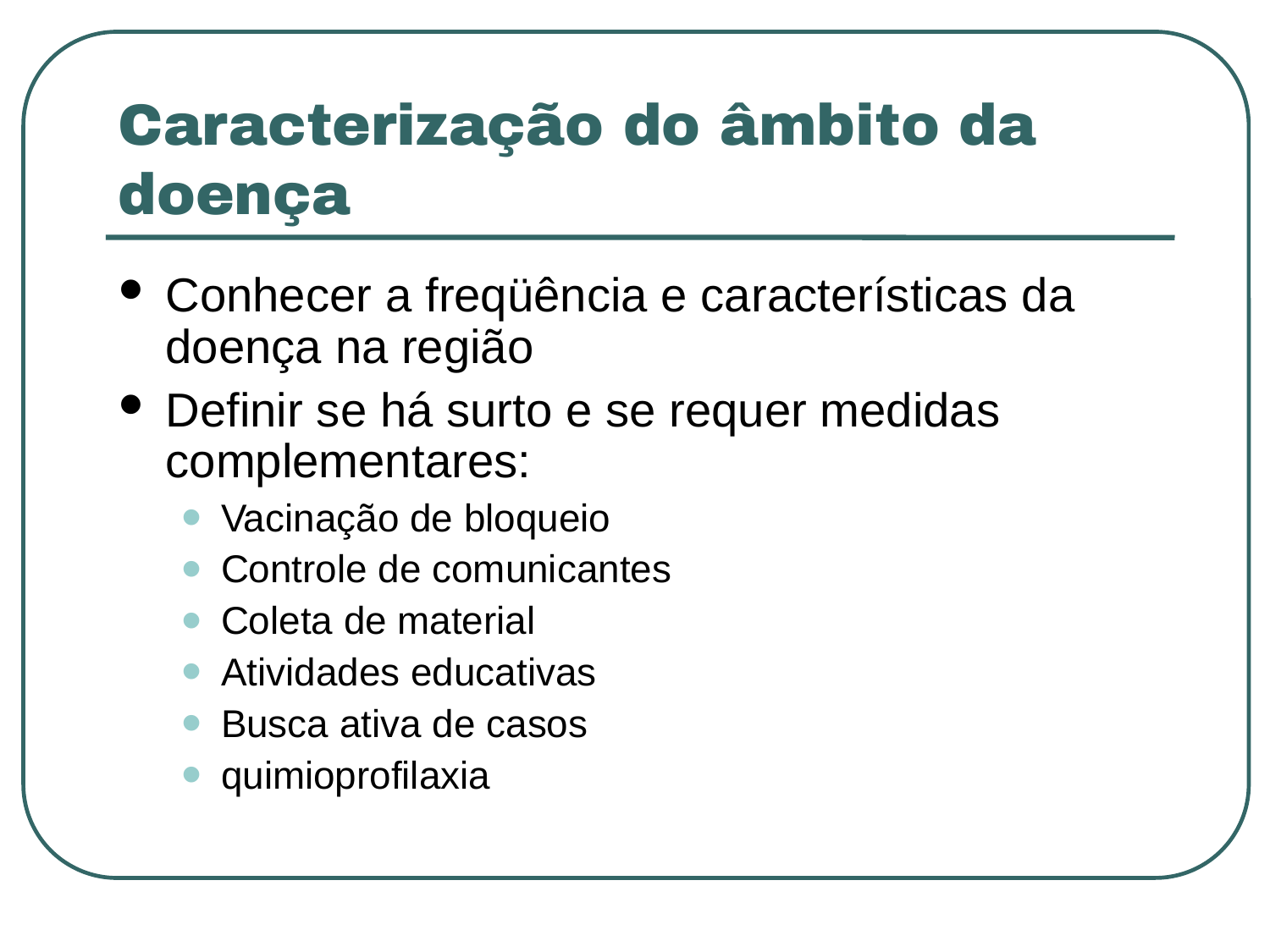

Caracterização do âmbito da doença
Conhecer a freqüência e características da doença na região
Definir se há surto e se requer medidas complementares:
Vacinação de bloqueio
Controle de comunicantes
Coleta de material
Atividades educativas
Busca ativa de casos
quimioprofilaxia